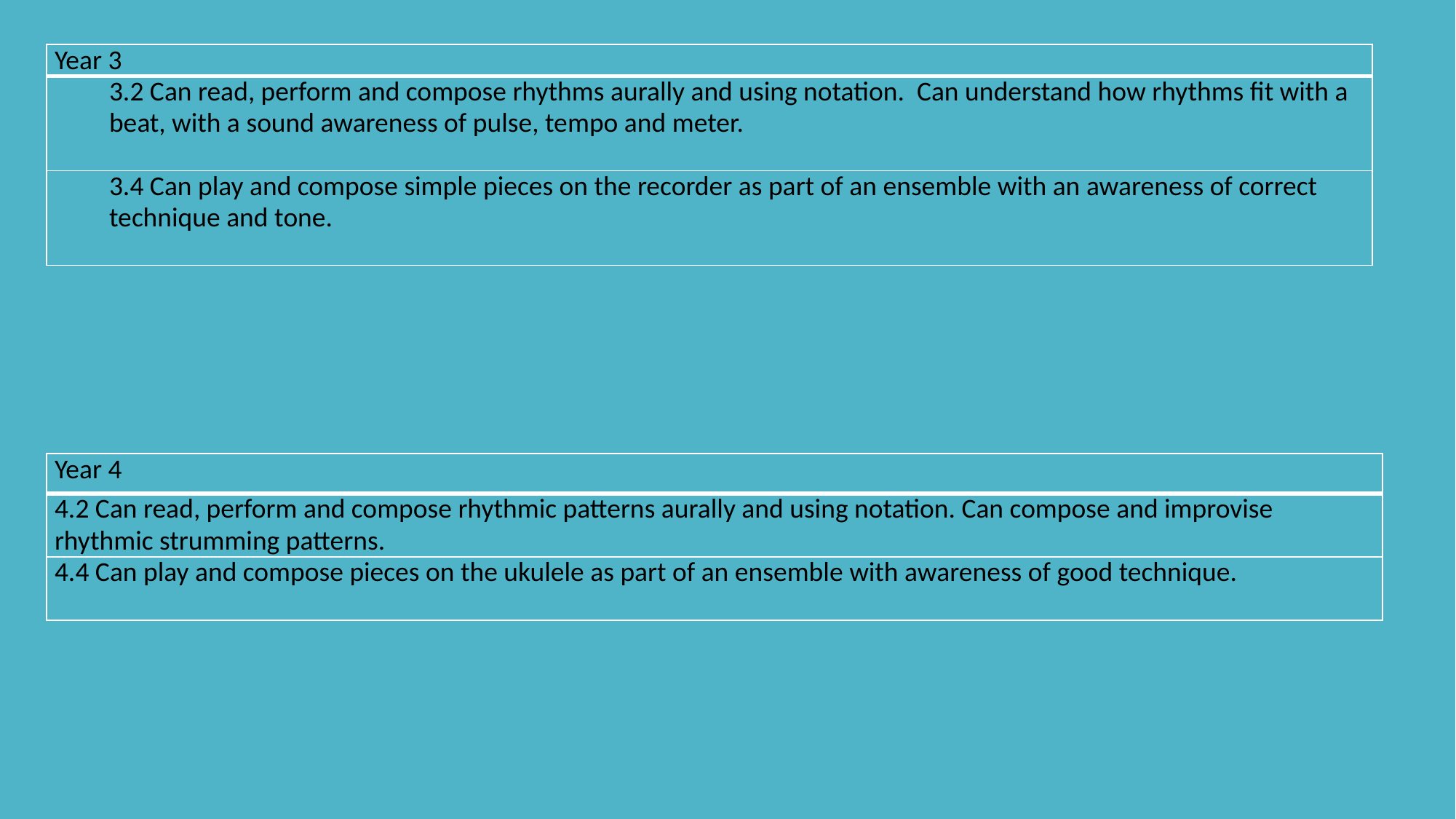

| Year 3 |
| --- |
| 3.2 Can read, perform and compose rhythms aurally and using notation. Can understand how rhythms fit with a beat, with a sound awareness of pulse, tempo and meter. |
| 3.4 Can play and compose simple pieces on the recorder as part of an ensemble with an awareness of correct technique and tone. |
| Year 4 |
| --- |
| 4.2 Can read, perform and compose rhythmic patterns aurally and using notation. Can compose and improvise rhythmic strumming patterns. |
| 4.4 Can play and compose pieces on the ukulele as part of an ensemble with awareness of good technique. |